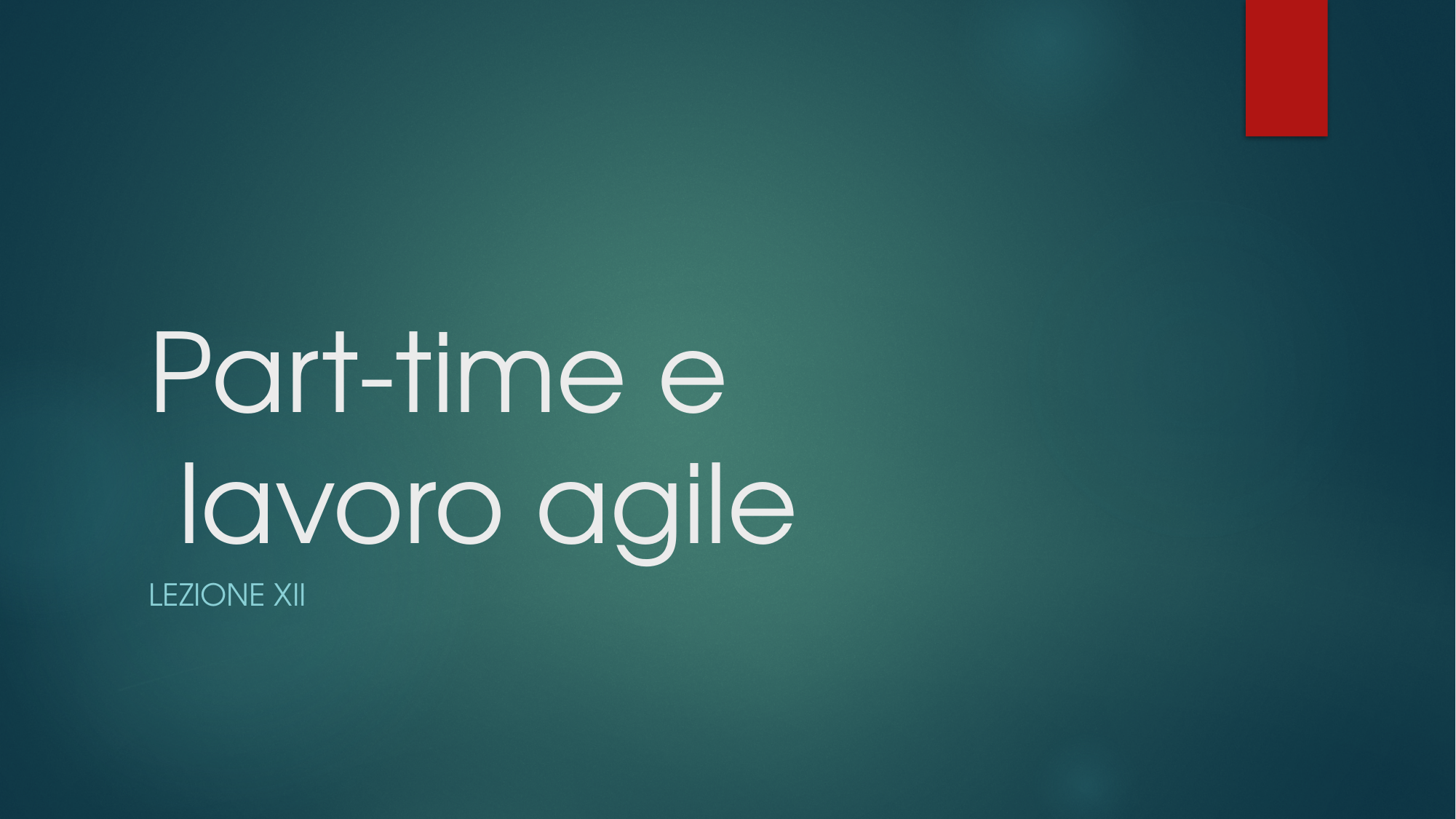

# Part-time e lavoro agile
Lezione XII